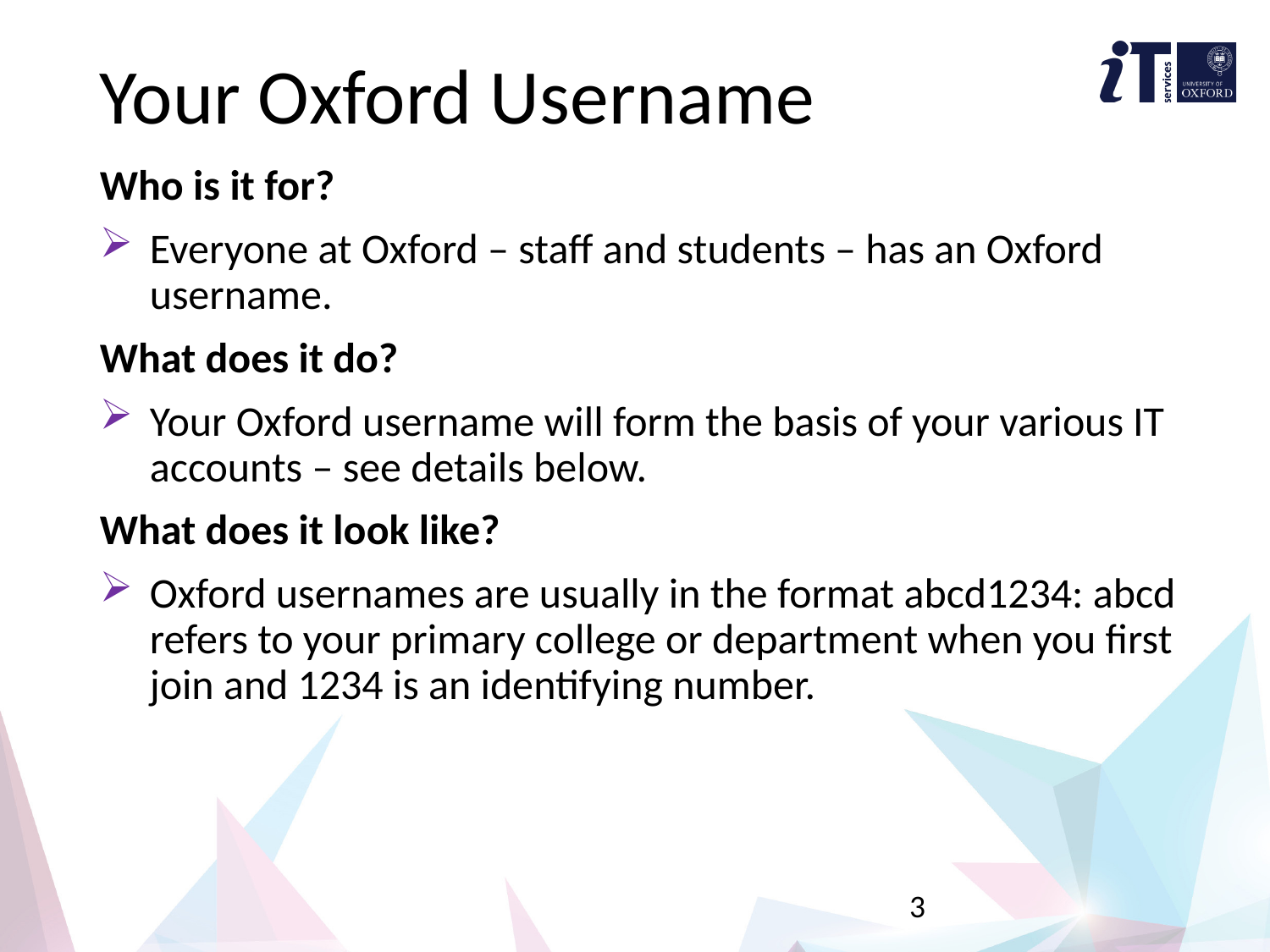

# Your Oxford Username
Who is it for?
Everyone at Oxford – staff and students – has an Oxford username.
What does it do?
Your Oxford username will form the basis of your various IT accounts – see details below.
What does it look like?
Oxford usernames are usually in the format abcd1234: abcd refers to your primary college or department when you first join and 1234 is an identifying number.

3